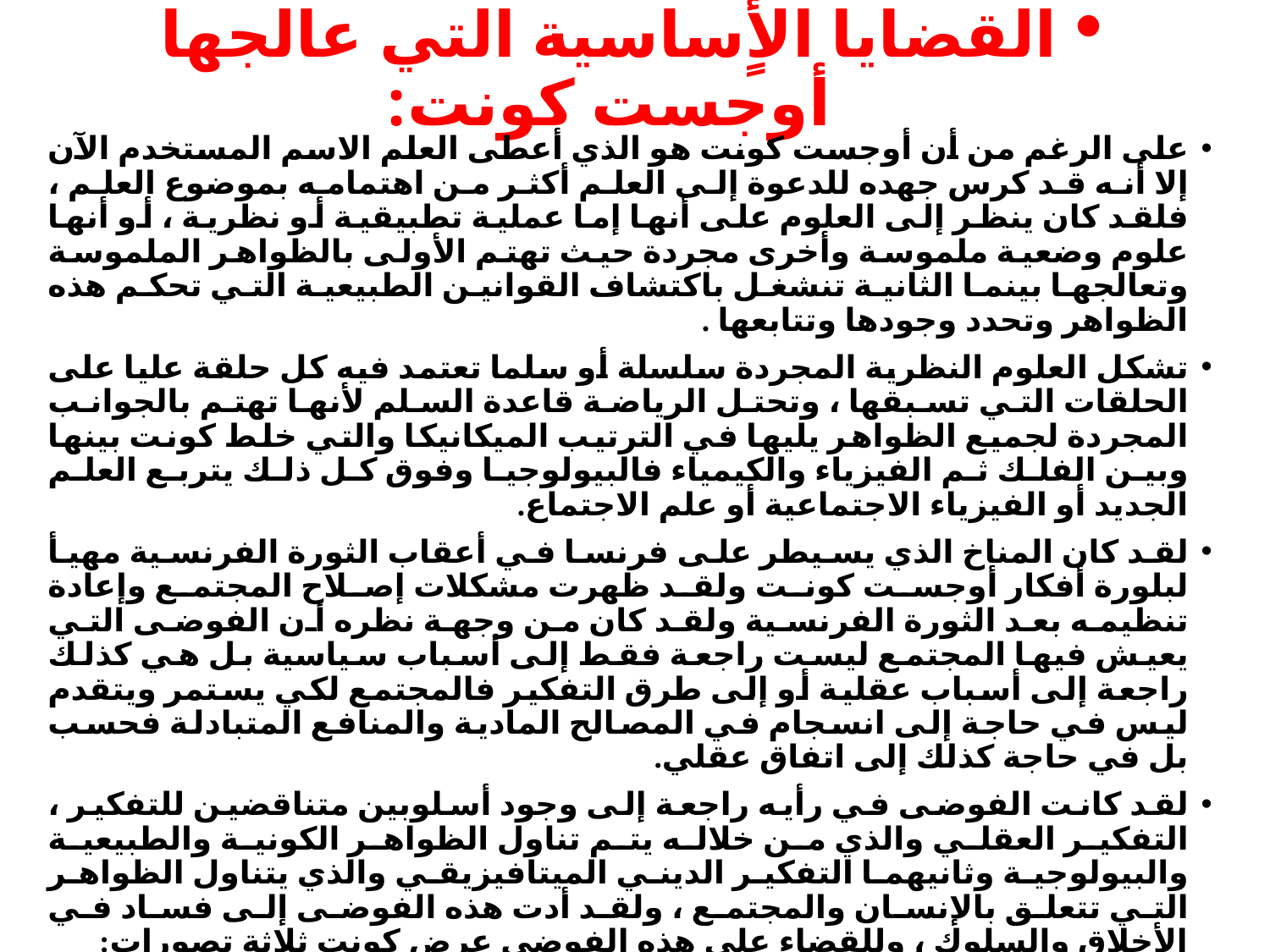

# القضايا الأٍساسية التي عالجها أوجست كونت:
على الرغم من أن أوجست كونت هو الذي أعطى العلم الاسم المستخدم الآن إلا أنه قد كرس جهده للدعوة إلى العلم أكثر من اهتمامه بموضوع العلم ، فلقد كان ينظر إلى العلوم على أنها إما عملية تطبيقية أو نظرية ، أو أنها علوم وضعية ملموسة وأخرى مجردة حيث تهتم الأولى بالظواهر الملموسة وتعالجها بينما الثانية تنشغل باكتشاف القوانين الطبيعية التي تحكم هذه الظواهر وتحدد وجودها وتتابعها .
تشكل العلوم النظرية المجردة سلسلة أو سلما تعتمد فيه كل حلقة عليا على الحلقات التي تسبقها ، وتحتل الرياضة قاعدة السلم لأنها تهتم بالجوانب المجردة لجميع الظواهر يليها في الترتيب الميكانيكا والتي خلط كونت بينها وبين الفلك ثم الفيزياء والكيمياء فالبيولوجيا وفوق كل ذلك يتربع العلم الجديد أو الفيزياء الاجتماعية أو علم الاجتماع.
لقد كان المناخ الذي يسيطر على فرنسا في أعقاب الثورة الفرنسية مهيأ لبلورة أفكار أوجست كونت ولقد ظهرت مشكلات إصلاح المجتمع وإعادة تنظيمه بعد الثورة الفرنسية ولقد كان من وجهة نظره أن الفوضى التي يعيش فيها المجتمع ليست راجعة فقط إلى أسباب سياسية بل هي كذلك راجعة إلى أسباب عقلية أو إلى طرق التفكير فالمجتمع لكي يستمر ويتقدم ليس في حاجة إلى انسجام في المصالح المادية والمنافع المتبادلة فحسب بل في حاجة كذلك إلى اتفاق عقلي.
لقد كانت الفوضى في رأيه راجعة إلى وجود أسلوبين متناقضين للتفكير ، التفكير العقلي والذي من خلاله يتم تناول الظواهر الكونية والطبيعية والبيولوجية وثانيهما التفكير الديني الميتافيزيقي والذي يتناول الظواهر التي تتعلق بالإنسان والمجتمع ، ولقد أدت هذه الفوضى إلى فساد في الأخلاق والسلوك ، وللقضاء على هذه الفوضى عرض كونت ثلاثة تصورات:
‌أ- التوفيق بين التفكير الوضعي والميتافيزيقي.
‌ب- أن نجعل المنهج الديني (الثيولوجي) والميتافيزيقي منهجا عاما تخضع له جميع العقول والعلوم.
‌ج- أن نعمم المنهج الوضعي فنجعل منه منهجا كليا يشمل جميع ظواهر الكون، فبالنسبة للوسيلة الأولى لا يمكن تحقيقها علميا لأن المنهجين متناقضين فالمنهج الأول نسبي والثاني مطلق فغاية الأول كشف القوانين العلمية وهدف الثاني وضع مبادئ فلسفية لا سبيل إلى تصورها.